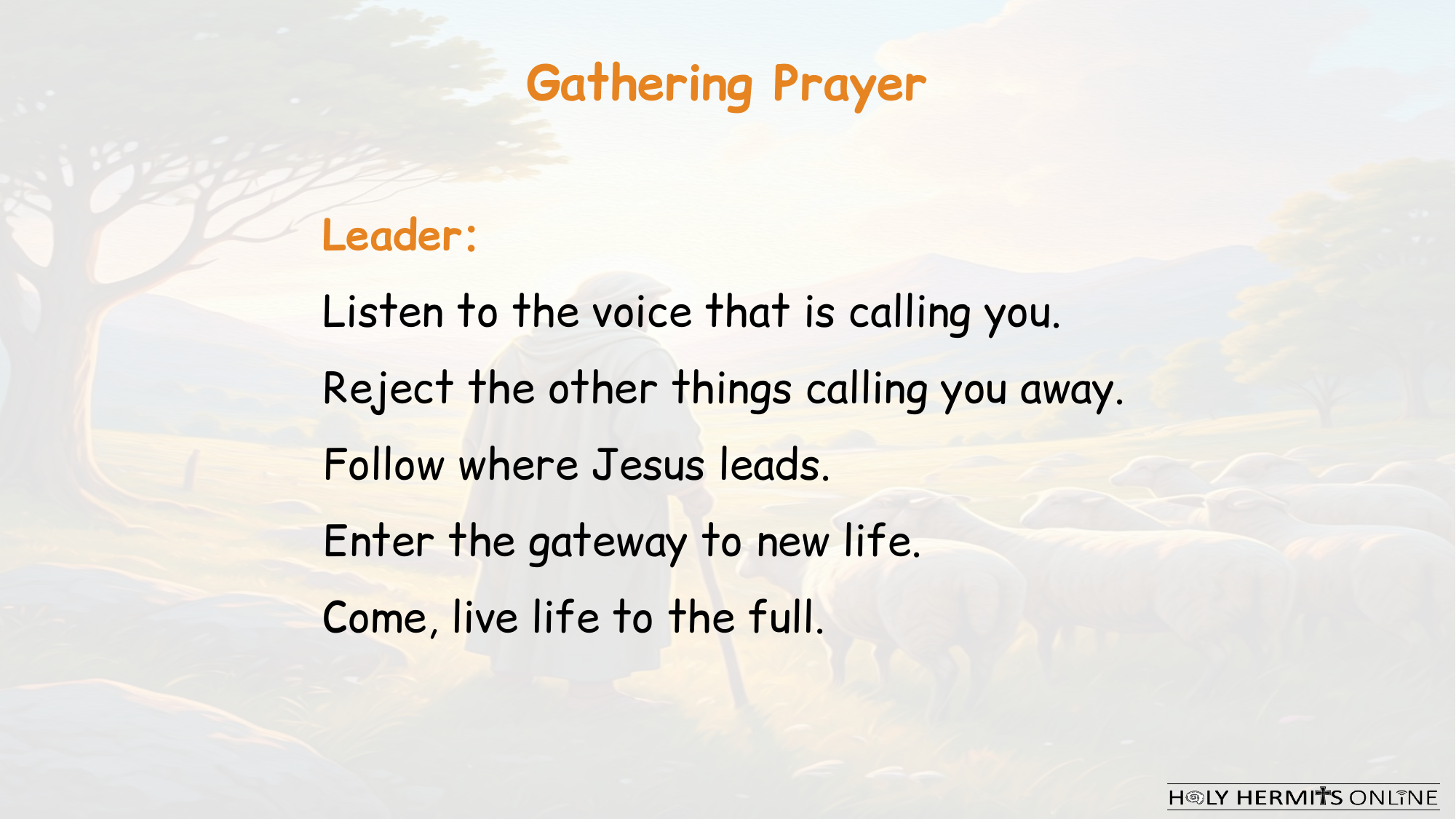

Gathering Prayer
Leader:
Listen to the voice that is calling you.
Reject the other things calling you away.
Follow where Jesus leads.
Enter the gateway to new life.
Come, live life to the full.